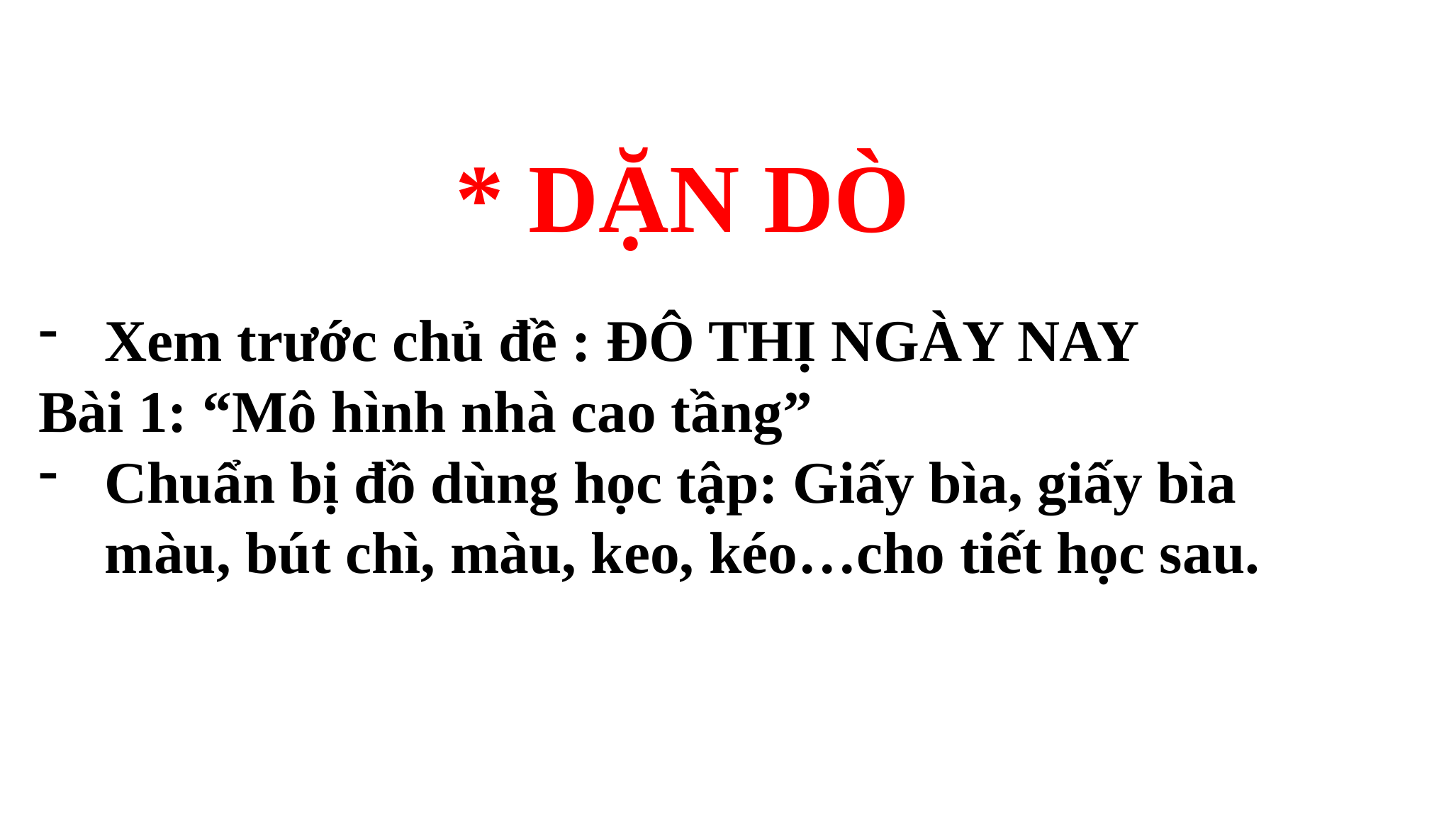

# * DẶN DÒ
Xem trước chủ đề : ĐÔ THỊ NGÀY NAY
Bài 1: “Mô hình nhà cao tầng”
Chuẩn bị đồ dùng học tập: Giấy bìa, giấy bìa màu, bút chì, màu, keo, kéo…cho tiết học sau.